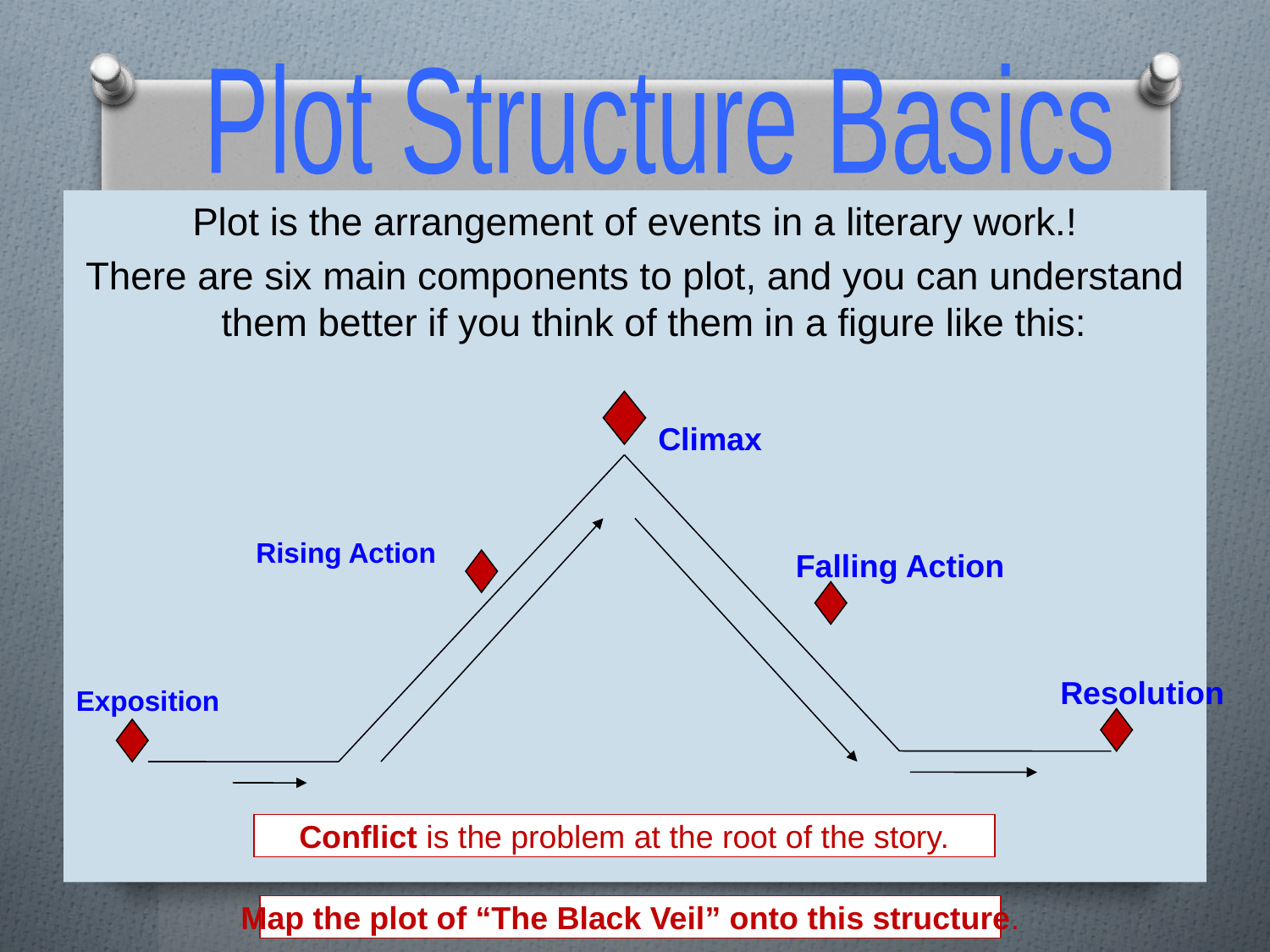

Plot Structure Basics
Plot is the arrangement of events in a literary work.!
There are six main components to plot, and you can understand them better if you think of them in a figure like this:

Climax

Rising Action
Falling Action

Resolution
Exposition

Conflict is the problem at the root of the story.
Map the plot of “The Black Veil” onto this structure.